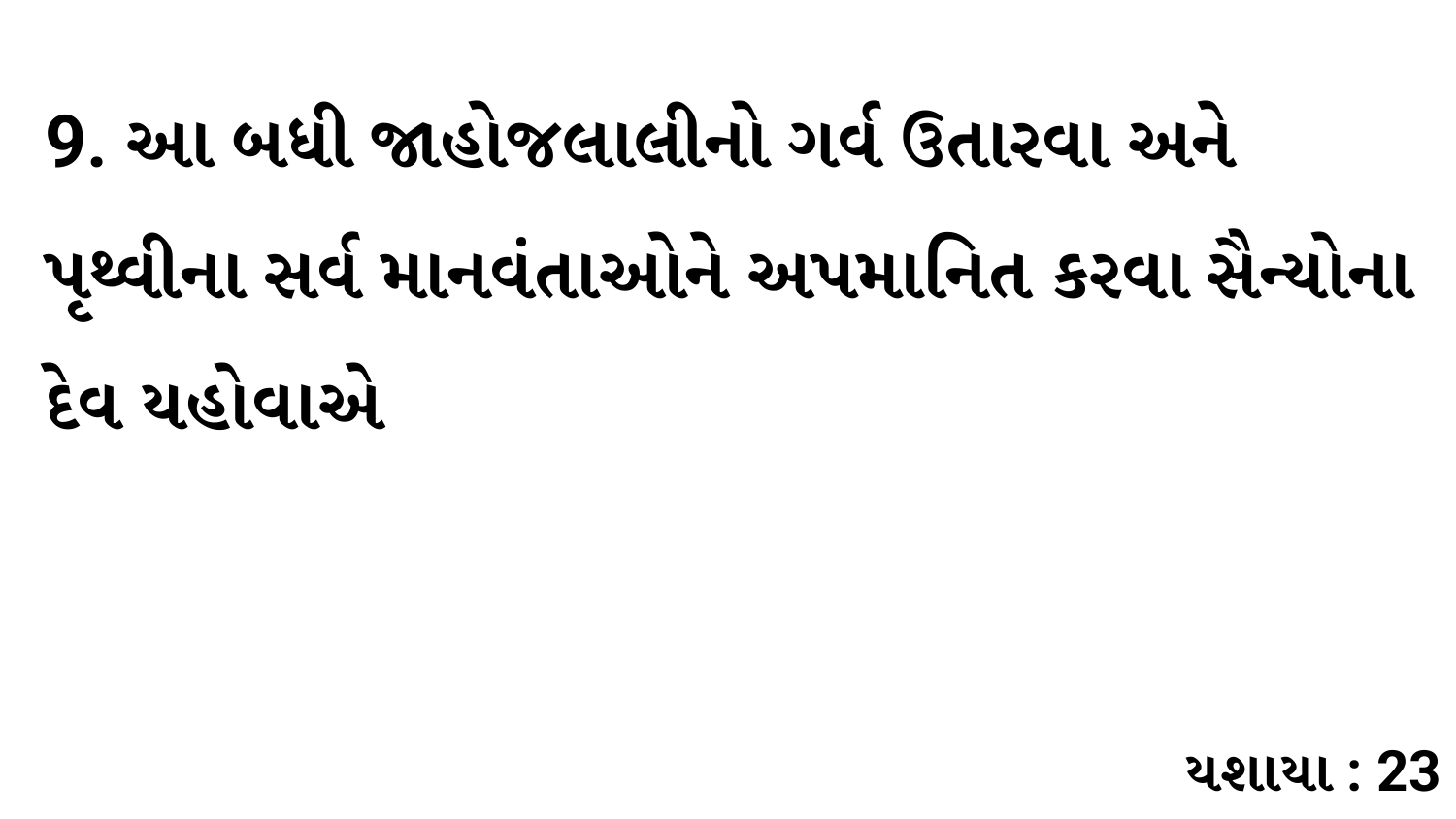

9. આ બધી જાહોજલાલીનો ગર્વ ઉતારવા અને પૃથ્વીના સર્વ માનવંતાઓને અપમાનિત કરવા સૈન્યોના દેવ યહોવાએ
યશાયા : 23